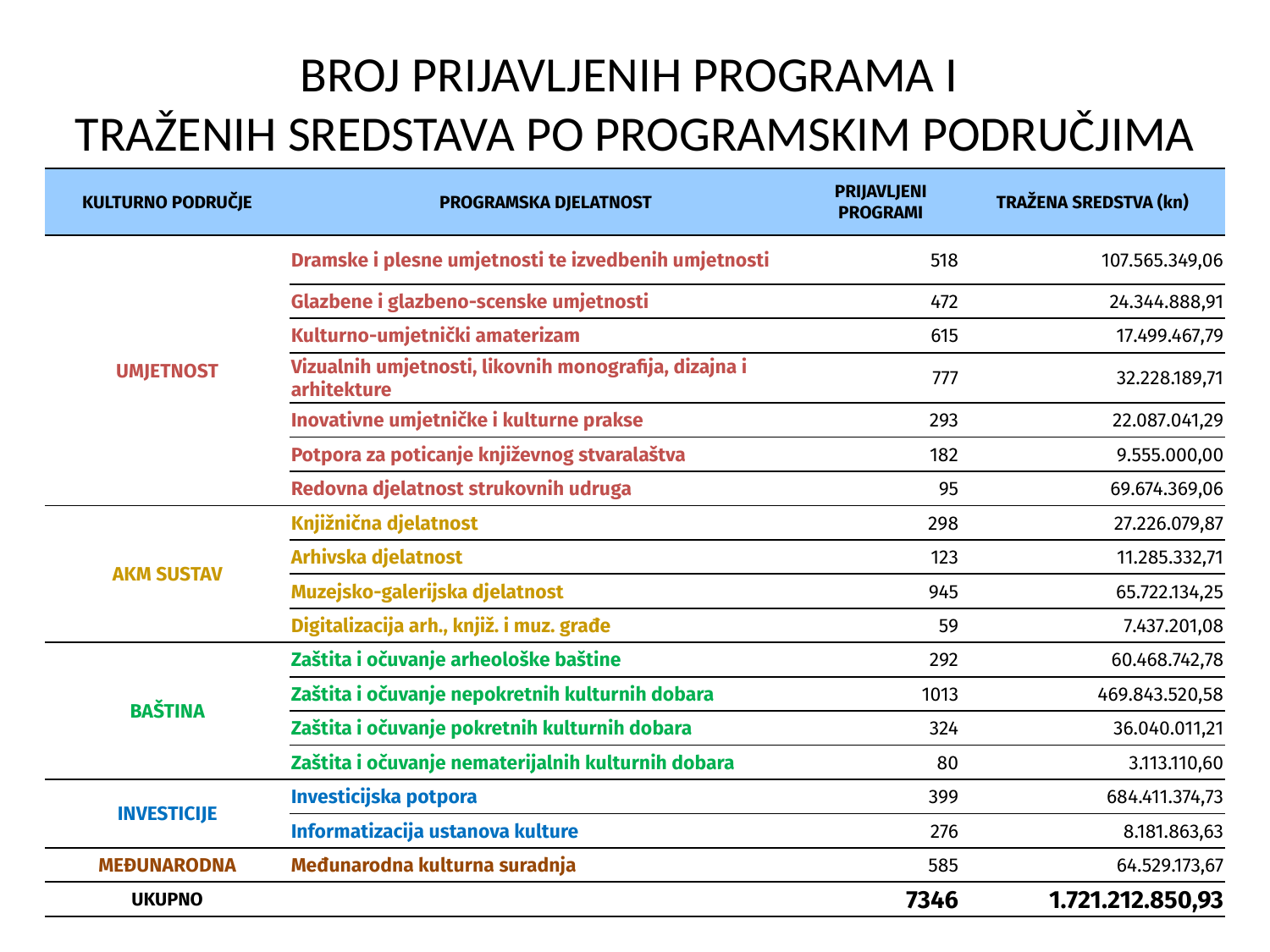

BROJ PRIJAVLJENIH PROGRAMA I
TRAŽENIH SREDSTAVA PO PROGRAMSKIM PODRUČJIMA
| KULTURNO PODRUČJE | PROGRAMSKA DJELATNOST | PRIJAVLJENI PROGRAMI | TRAŽENA SREDSTVA (kn) |
| --- | --- | --- | --- |
| UMJETNOST | Dramske i plesne umjetnosti te izvedbenih umjetnosti | 518 | 107.565.349,06 |
|  | Glazbene i glazbeno-scenske umjetnosti | 472 | 24.344.888,91 |
|  | Kulturno-umjetnički amaterizam | 615 | 17.499.467,79 |
|  | Vizualnih umjetnosti, likovnih monografija, dizajna i arhitekture | 777 | 32.228.189,71 |
|  | Inovativne umjetničke i kulturne prakse | 293 | 22.087.041,29 |
|  | Potpora za poticanje književnog stvaralaštva | 182 | 9.555.000,00 |
|  | Redovna djelatnost strukovnih udruga | 95 | 69.674.369,06 |
| AKM SUSTAV | Knjižnična djelatnost | 298 | 27.226.079,87 |
|  | Arhivska djelatnost | 123 | 11.285.332,71 |
|  | Muzejsko-galerijska djelatnost | 945 | 65.722.134,25 |
|  | Digitalizacija arh., knjiž. i muz. građe | 59 | 7.437.201,08 |
| BAŠTINA | Zaštita i očuvanje arheološke baštine | 292 | 60.468.742,78 |
|  | Zaštita i očuvanje nepokretnih kulturnih dobara | 1013 | 469.843.520,58 |
|  | Zaštita i očuvanje pokretnih kulturnih dobara | 324 | 36.040.011,21 |
|  | Zaštita i očuvanje nematerijalnih kulturnih dobara | 80 | 3.113.110,60 |
| INVESTICIJE | Investicijska potpora | 399 | 684.411.374,73 |
|  | Informatizacija ustanova kulture | 276 | 8.181.863,63 |
| MEĐUNARODNA | Međunarodna kulturna suradnja | 585 | 64.529.173,67 |
| UKUPNO |  | 7346 | 1.721.212.850,93 |